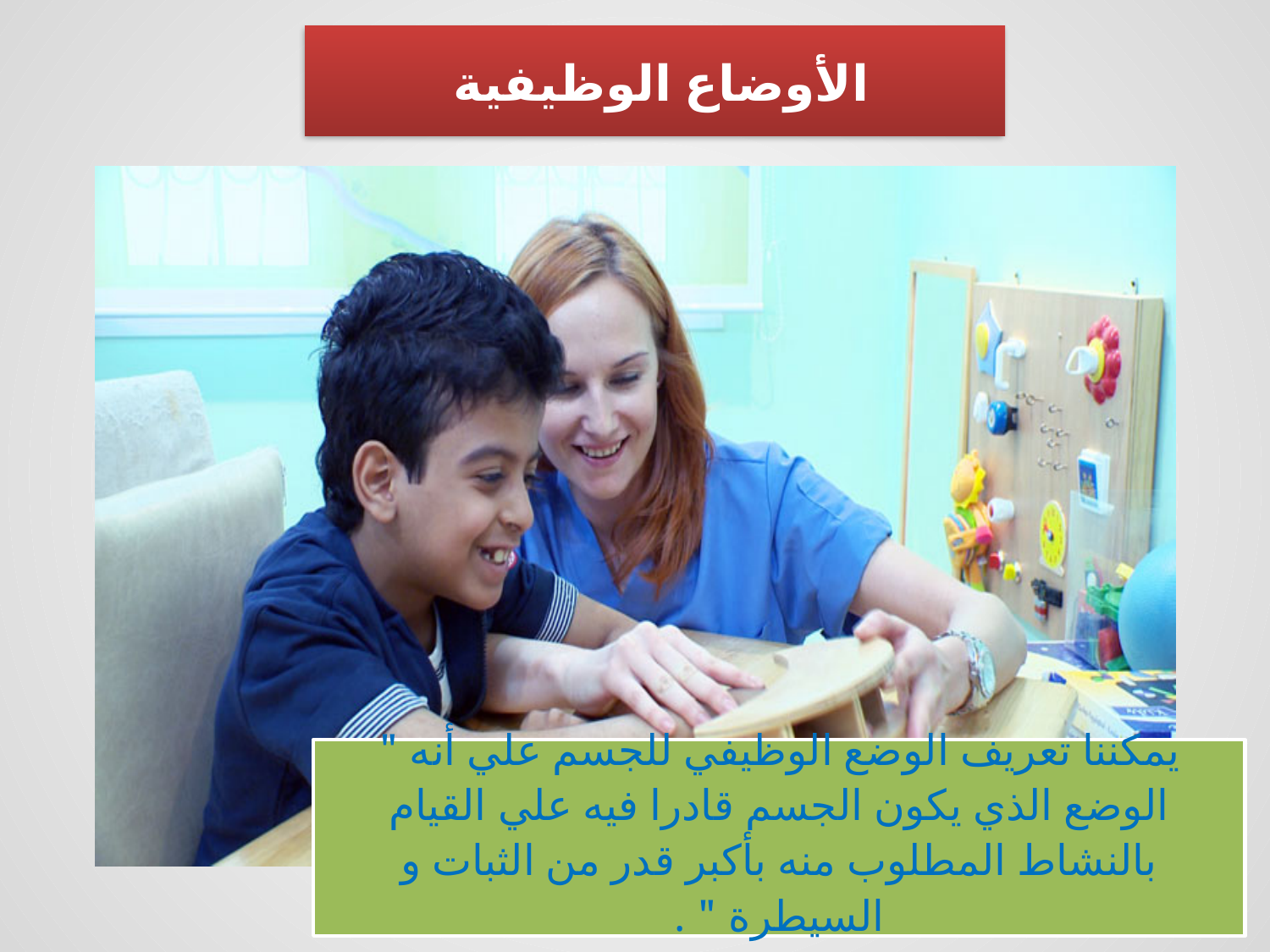

# الأوضاع الوظيفية
يمكننا تعريف الوضع الوظيفي للجسم علي أنه " الوضع الذي يكون الجسم قادرا فيه علي القيام بالنشاط المطلوب منه بأكبر قدر من الثبات و السيطرة " .